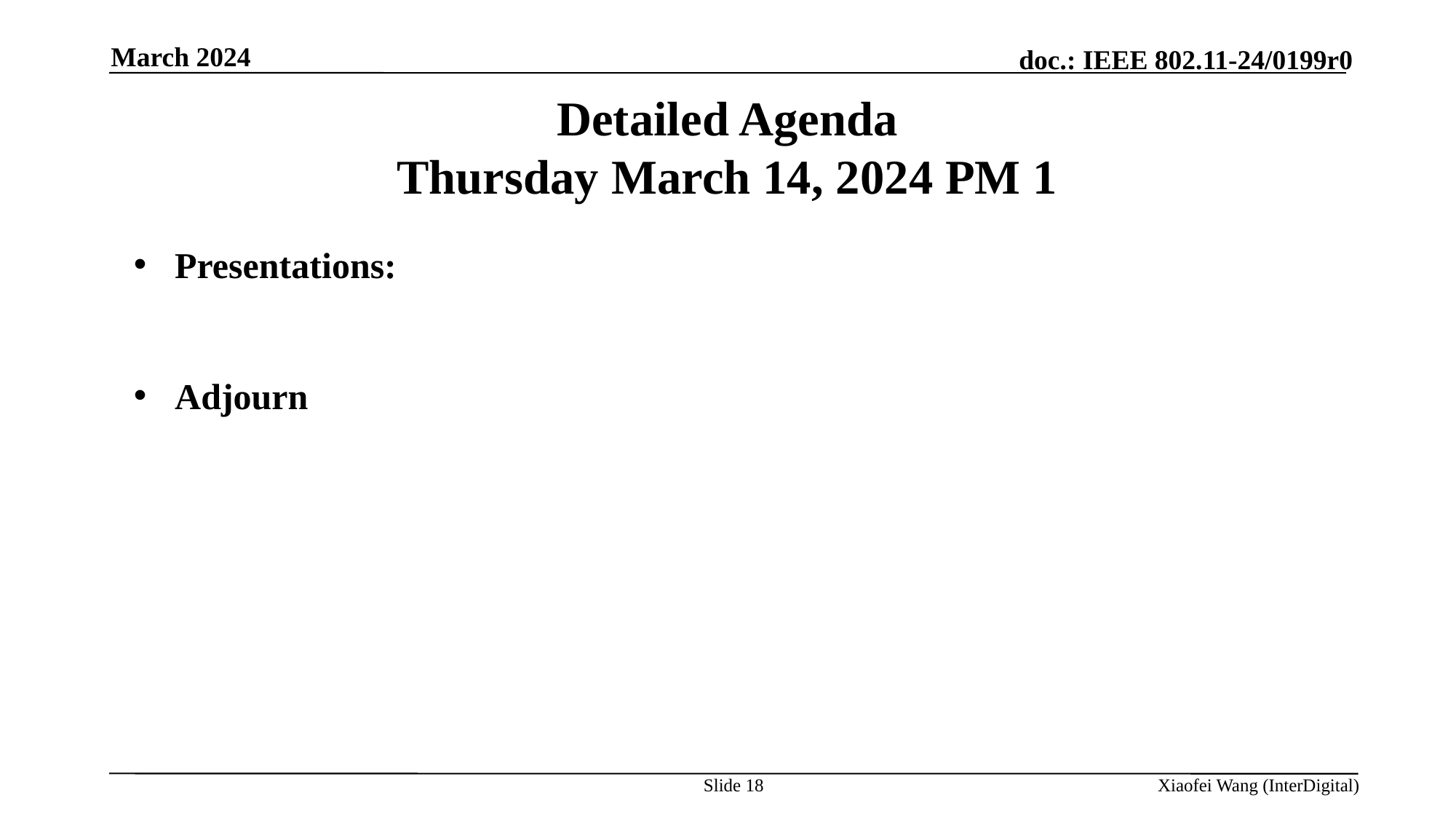

March 2024
# Detailed Agenda Thursday March 14, 2024 PM 1
Presentations:

Adjourn
Slide 18
Xiaofei Wang (InterDigital)